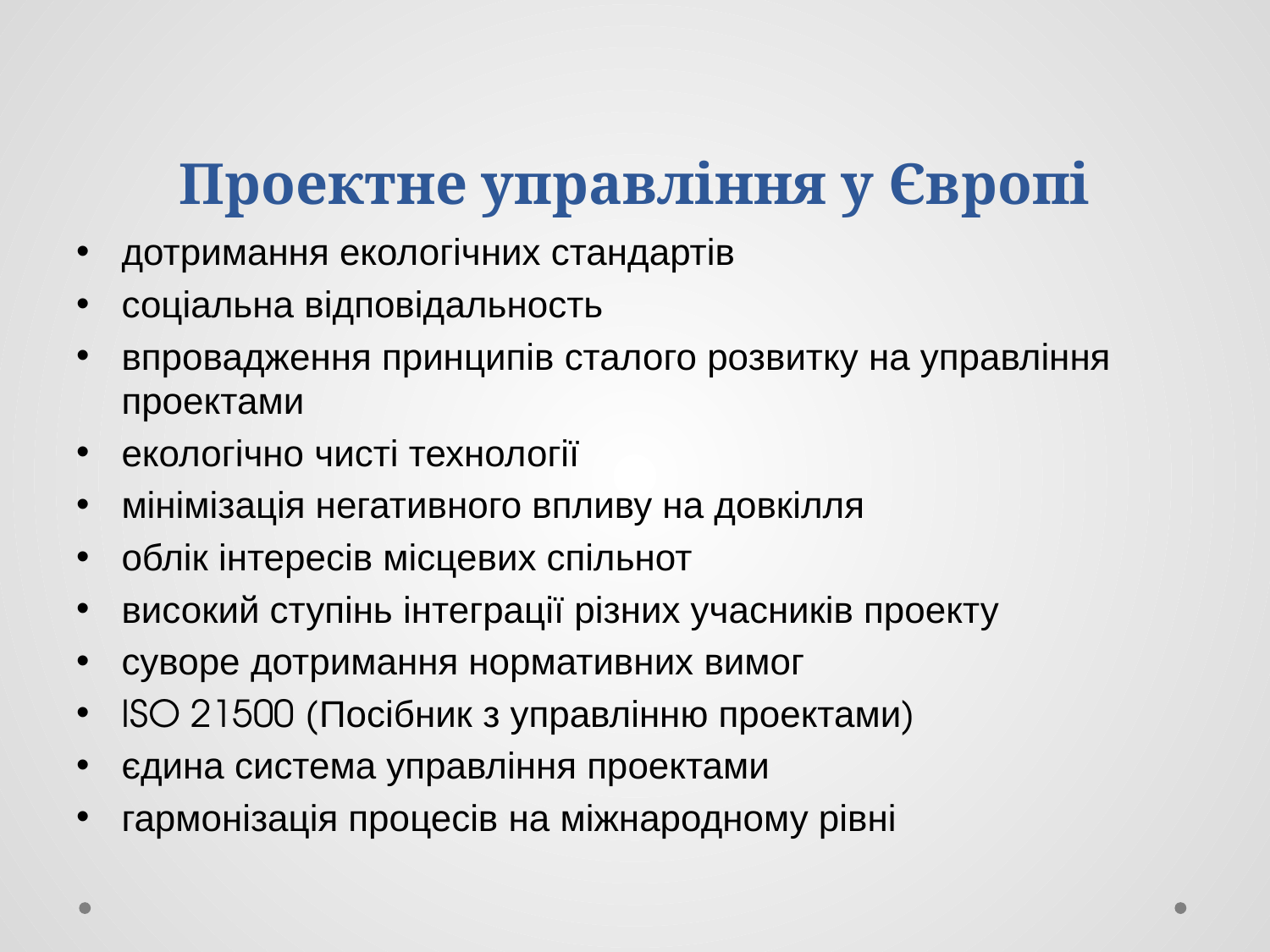

# Проектне управління у Європі
дотримання екологічних стандартів
соціальна відповідальность
впровадження принципів сталого розвитку на управління проектами
екологічно чисті технології
мінімізація негативного впливу на довкілля
облік інтересів місцевих спільнот
високий ступінь інтеграції різних учасників проекту
суворе дотримання нормативних вимог
ISO 21500 (Посібник з управлінню проектами)
єдина система управління проектами
гармонізація процесів на міжнародному рівні